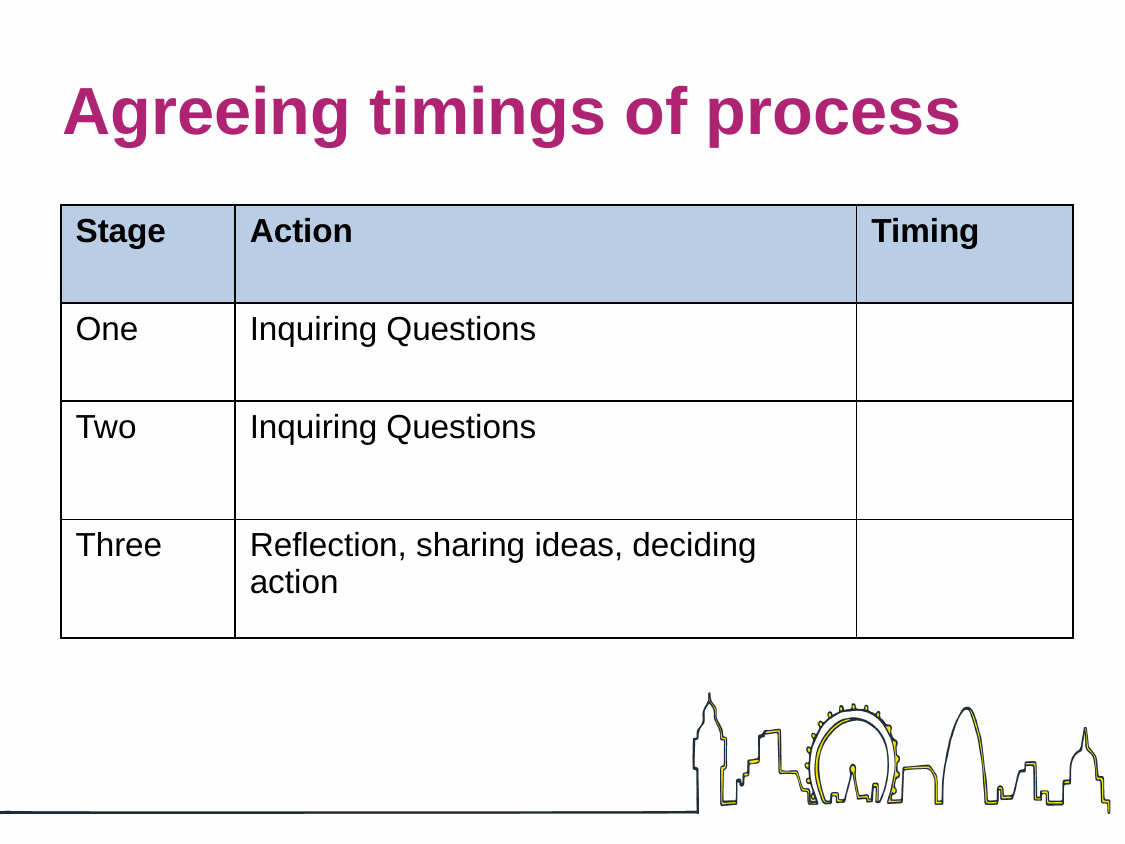

# Agreeing timings of process
| Stage | Action | Timing |
| --- | --- | --- |
| One | Inquiring Questions |  |
| Two | Inquiring Questions |  |
| Three | Reflection, sharing ideas, deciding action |  |